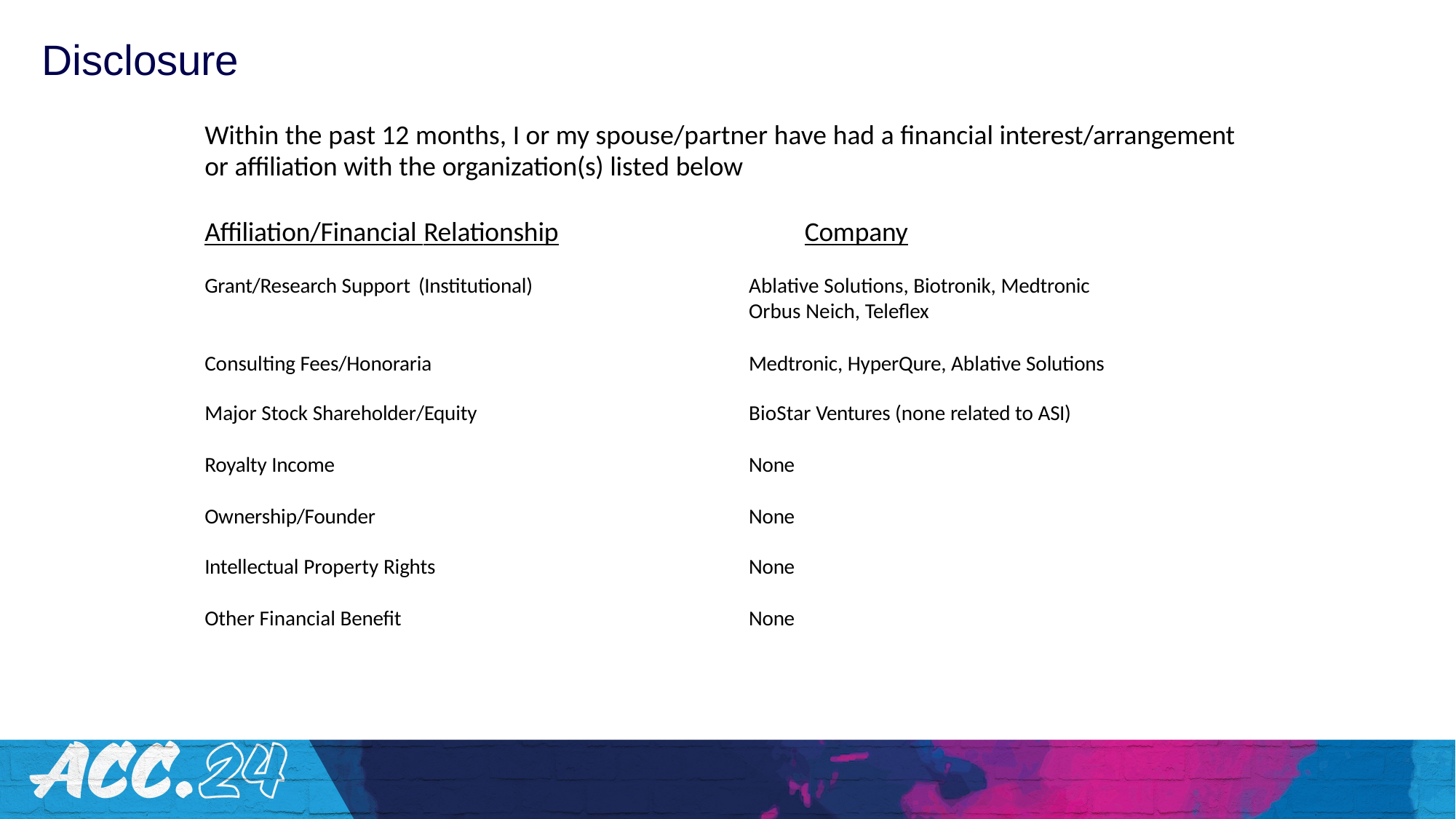

# Disclosure
Within the past 12 months, I or my spouse/partner have had a financial interest/arrangement or affiliation with the organization(s) listed below
Affiliation/Financial Relationship	Company
Grant/Research Support (Institutional)
Ablative Solutions, Biotronik, Medtronic Orbus Neich, Teleflex
Consulting Fees/Honoraria
Medtronic, HyperQure, Ablative Solutions
Major Stock Shareholder/Equity
BioStar Ventures (none related to ASI)
Royalty Income
None
Ownership/Founder
None
Intellectual Property Rights
None
Other Financial Benefit
None